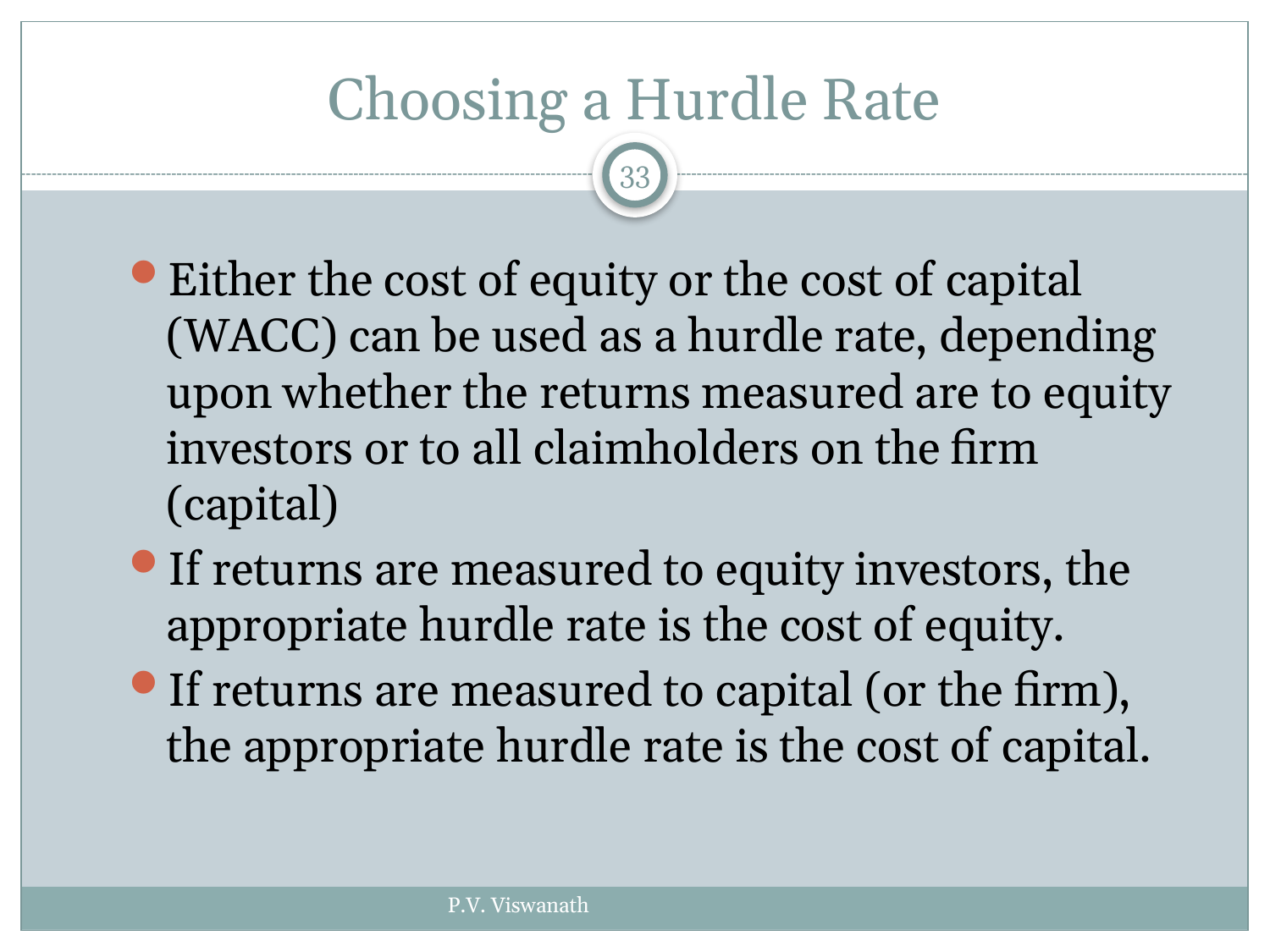

# Choosing a Hurdle Rate
33
Either the cost of equity or the cost of capital (WACC) can be used as a hurdle rate, depending upon whether the returns measured are to equity investors or to all claimholders on the firm (capital)
If returns are measured to equity investors, the appropriate hurdle rate is the cost of equity.
If returns are measured to capital (or the firm), the appropriate hurdle rate is the cost of capital.
P.V. Viswanath